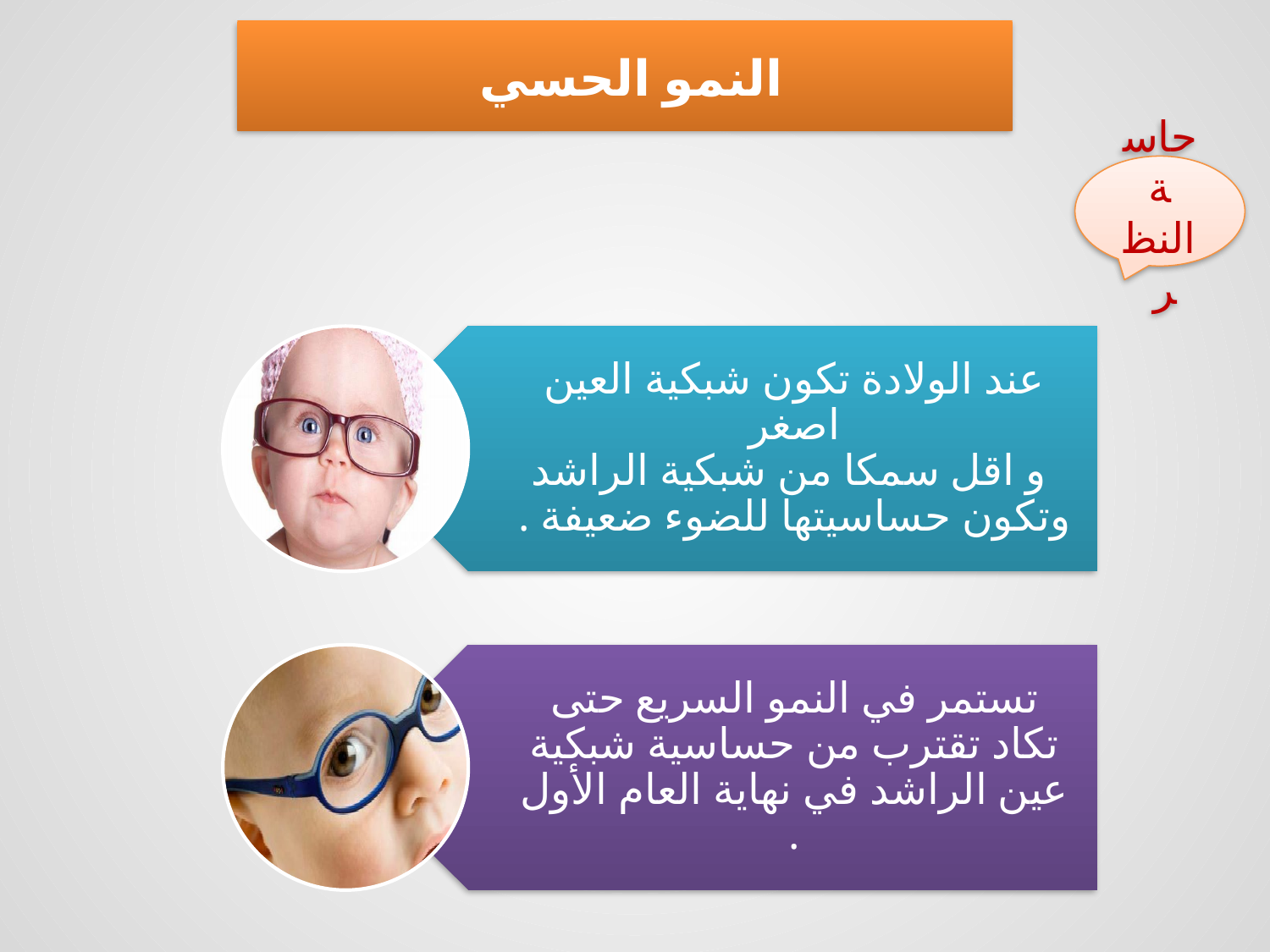

النمو الحسي
حاسة النظر
عند الولادة تكون شبكية العين اصغر
 و اقل سمكا من شبكية الراشد وتكون حساسيتها للضوء ضعيفة .

تستمر في النمو السريع حتى تكاد تقترب من حساسية شبكية عين الراشد في نهاية العام الأول .